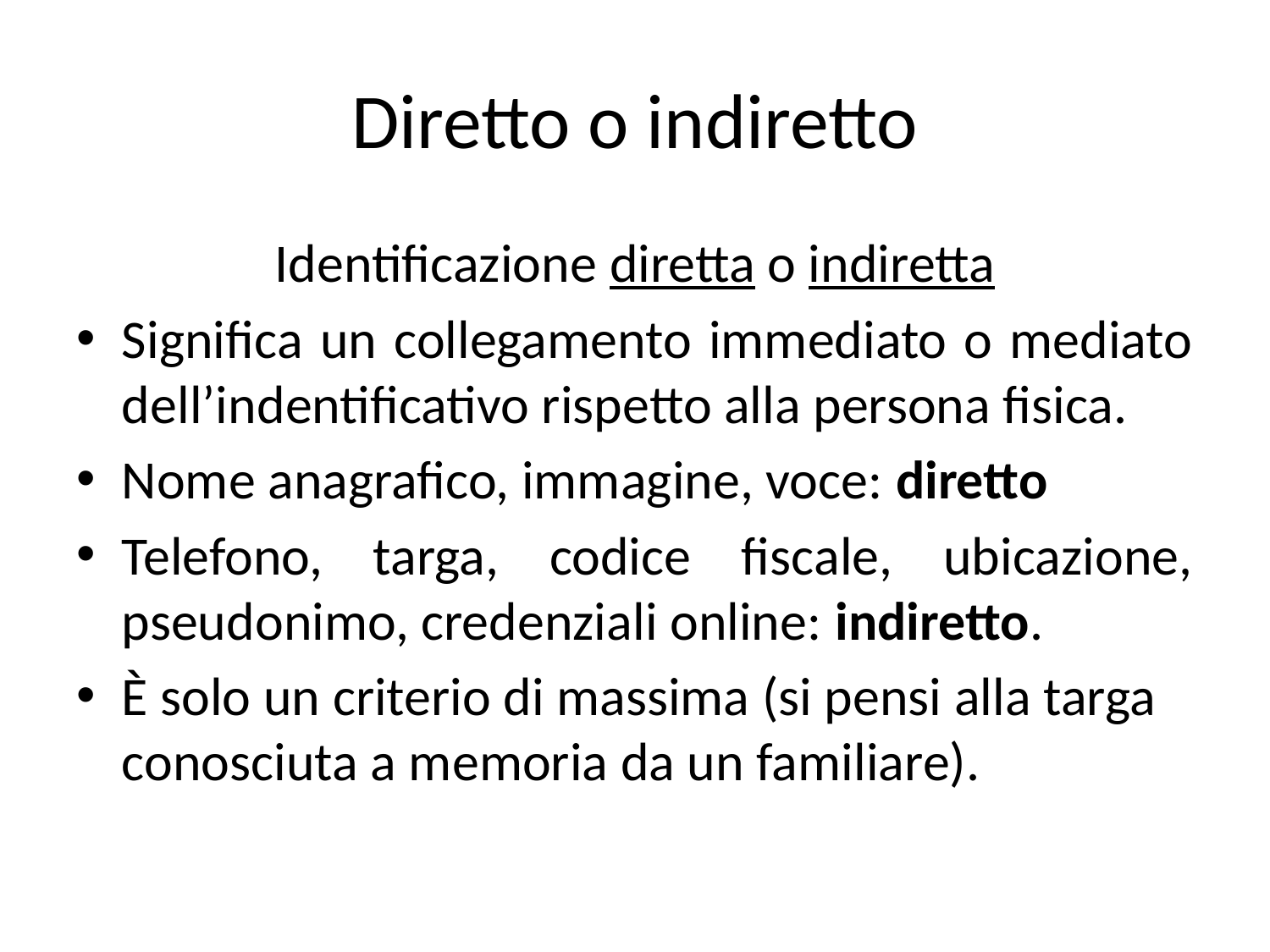

# Diretto o indiretto
Identificazione diretta o indiretta
Significa un collegamento immediato o mediato dell’indentificativo rispetto alla persona fisica.
Nome anagrafico, immagine, voce: diretto
Telefono, targa, codice fiscale, ubicazione, pseudonimo, credenziali online: indiretto.
È solo un criterio di massima (si pensi alla targa conosciuta a memoria da un familiare).